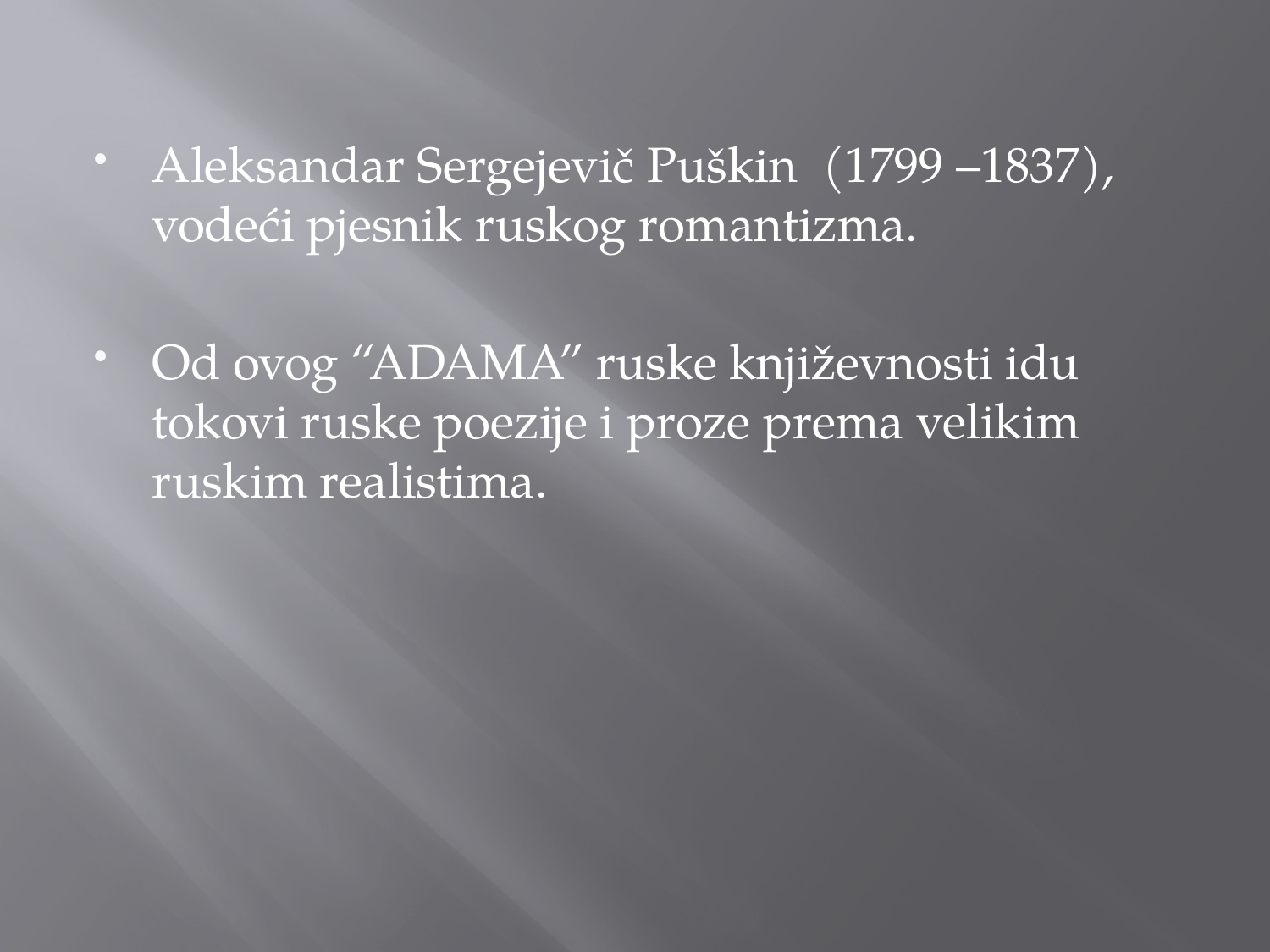

Aleksandar Sergejevič Puškin  (1799 –1837), vodeći pjesnik ruskog romantizma.

Od ovog “ADAMA” ruske književnosti idu tokovi ruske poezije i proze prema velikim ruskim realistima.